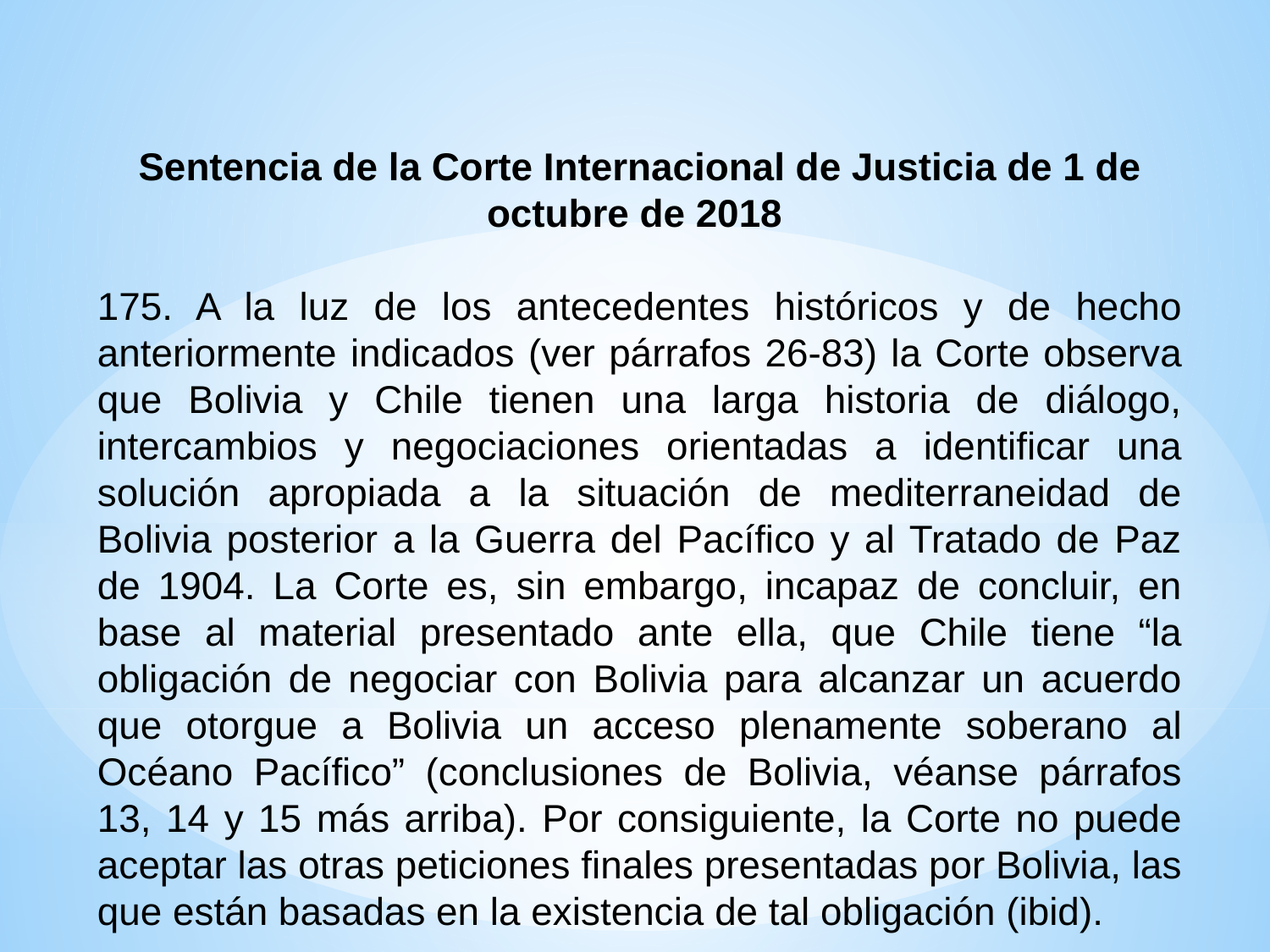

Sentencia de la Corte Internacional de Justicia de 1 de octubre de 2018

175. A la luz de los antecedentes históricos y de hecho anteriormente indicados (ver párrafos 26-83) la Corte observa que Bolivia y Chile tienen una larga historia de diálogo, intercambios y negociaciones orientadas a identificar una solución apropiada a la situación de mediterraneidad de Bolivia posterior a la Guerra del Pacífico y al Tratado de Paz de 1904. La Corte es, sin embargo, incapaz de concluir, en base al material presentado ante ella, que Chile tiene “la obligación de negociar con Bolivia para alcanzar un acuerdo que otorgue a Bolivia un acceso plenamente soberano al Océano Pacífico” (conclusiones de Bolivia, véanse párrafos 13, 14 y 15 más arriba). Por consiguiente, la Corte no puede aceptar las otras peticiones finales presentadas por Bolivia, las que están basadas en la existencia de tal obligación (ibid).